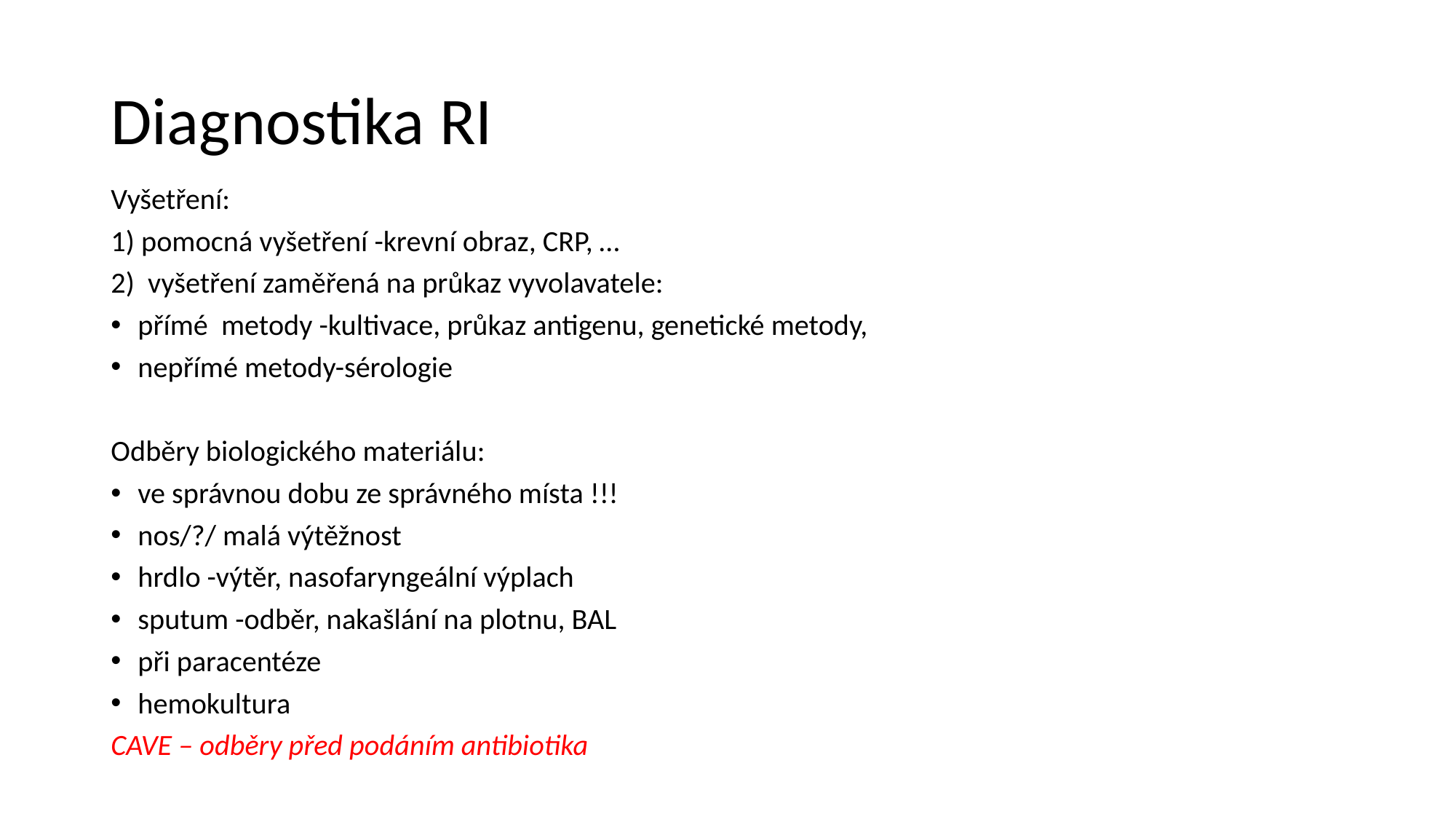

# Diagnostika RI
Vyšetření:
1) pomocná vyšetření -krevní obraz, CRP, …
2)  vyšetření zaměřená na průkaz vyvolavatele:
přímé  metody -kultivace, průkaz antigenu, genetické metody,
nepřímé metody-sérologie

Odběry biologického materiálu:
ve správnou dobu ze správného místa !!!
nos/?/ malá výtěžnost
hrdlo -výtěr, nasofaryngeální výplach
sputum -odběr, nakašlání na plotnu, BAL
při paracentéze
hemokultura
CAVE – odběry před podáním antibiotika